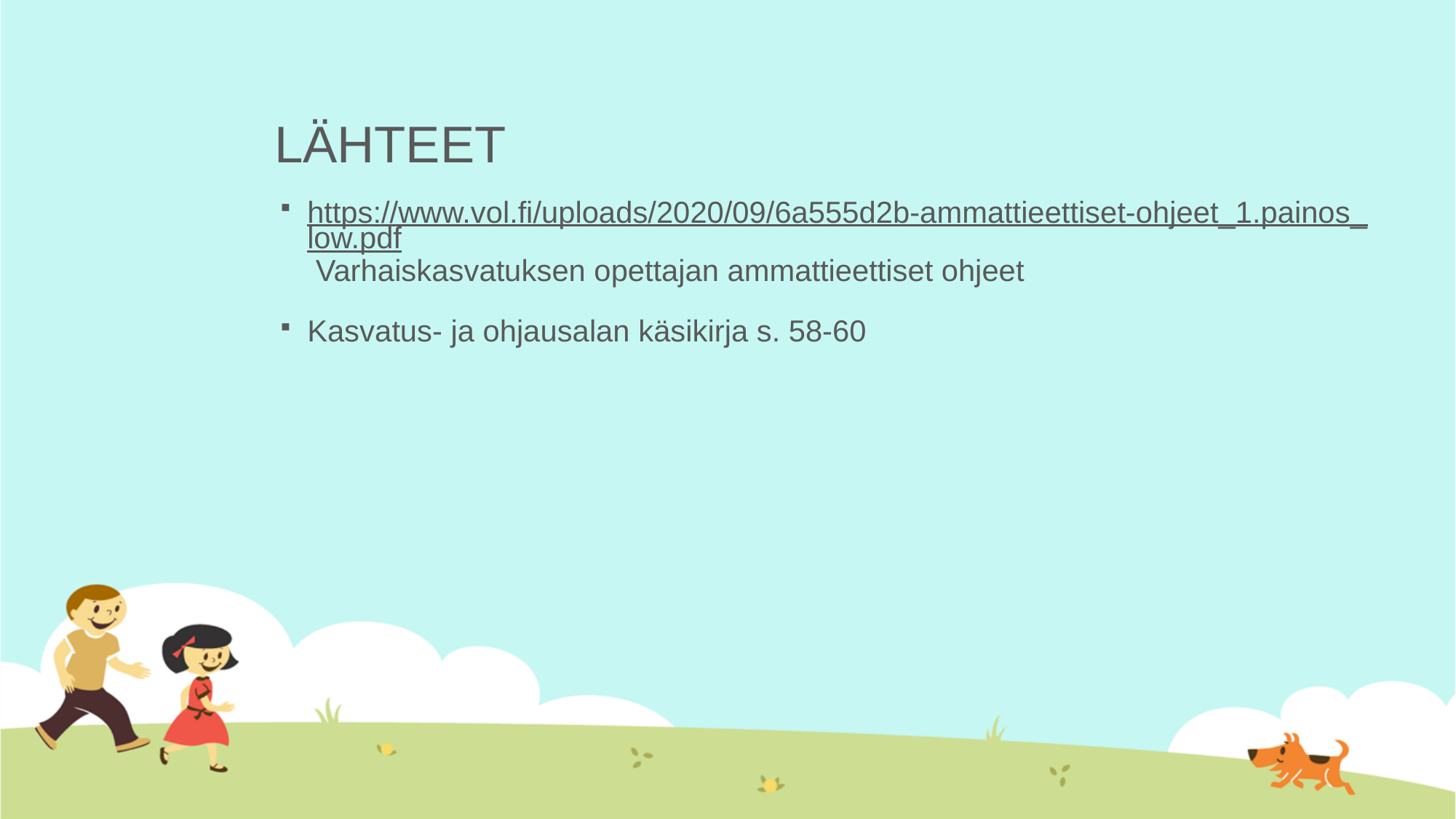

# LÄHTEET
https://www.vol.fi/uploads/2020/09/6a555d2b-ammattieettiset-ohjeet_1.painos_low.pdf Varhaiskasvatuksen opettajan ammattieettiset ohjeet
Kasvatus- ja ohjausalan käsikirja s. 58-60